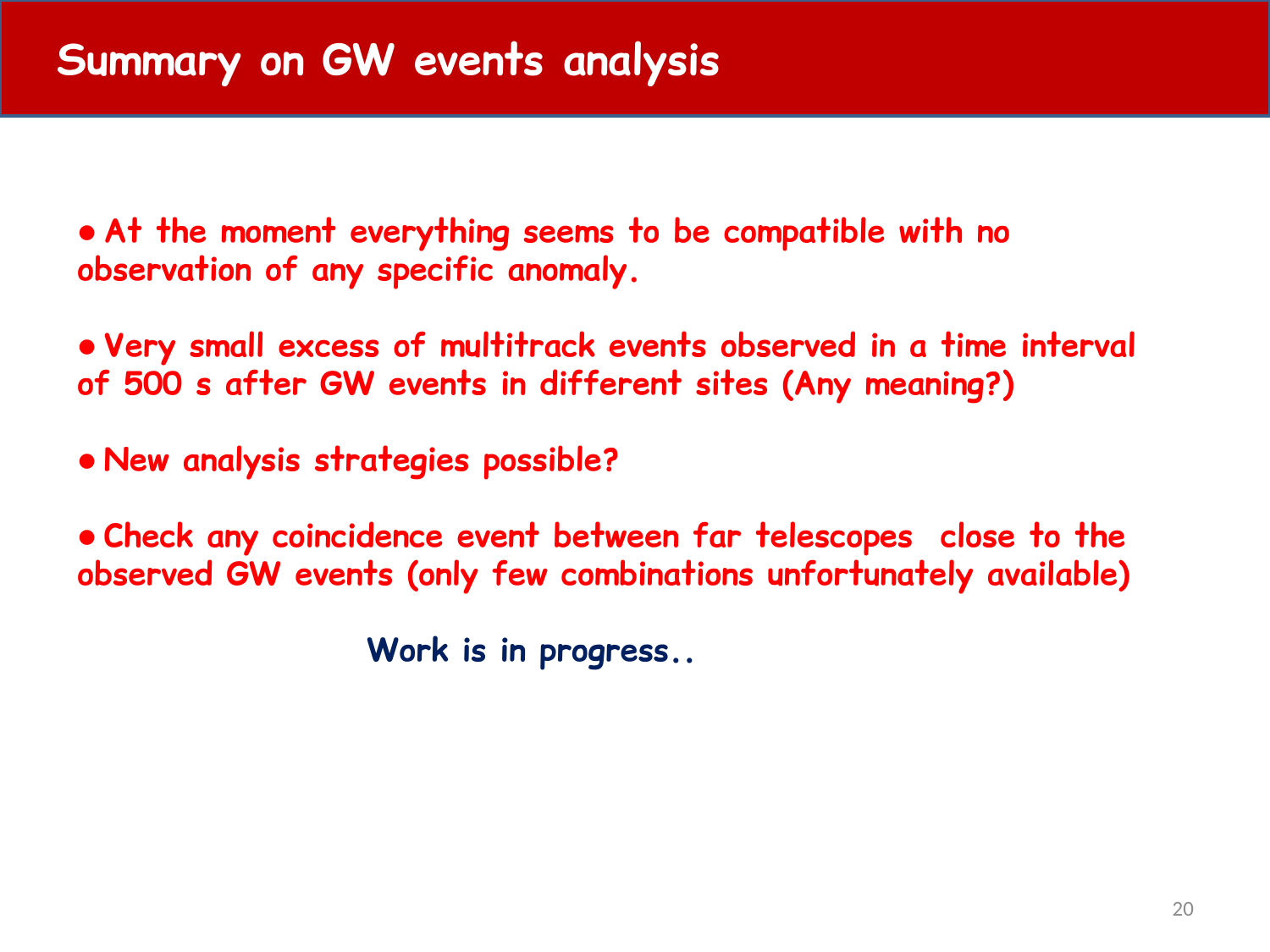

Summary on GW events analysis

● At the moment everything seems to be compatible with no observation of any specific anomaly.

● Very small excess of multitrack events observed in a time interval of 500 s after GW events in different sites (Any meaning?)

● New analysis strategies possible?

● Check any coincidence event between far telescopes  close to the observed GW events (only few combinations unfortunately available)

                     Work is in progress..

20